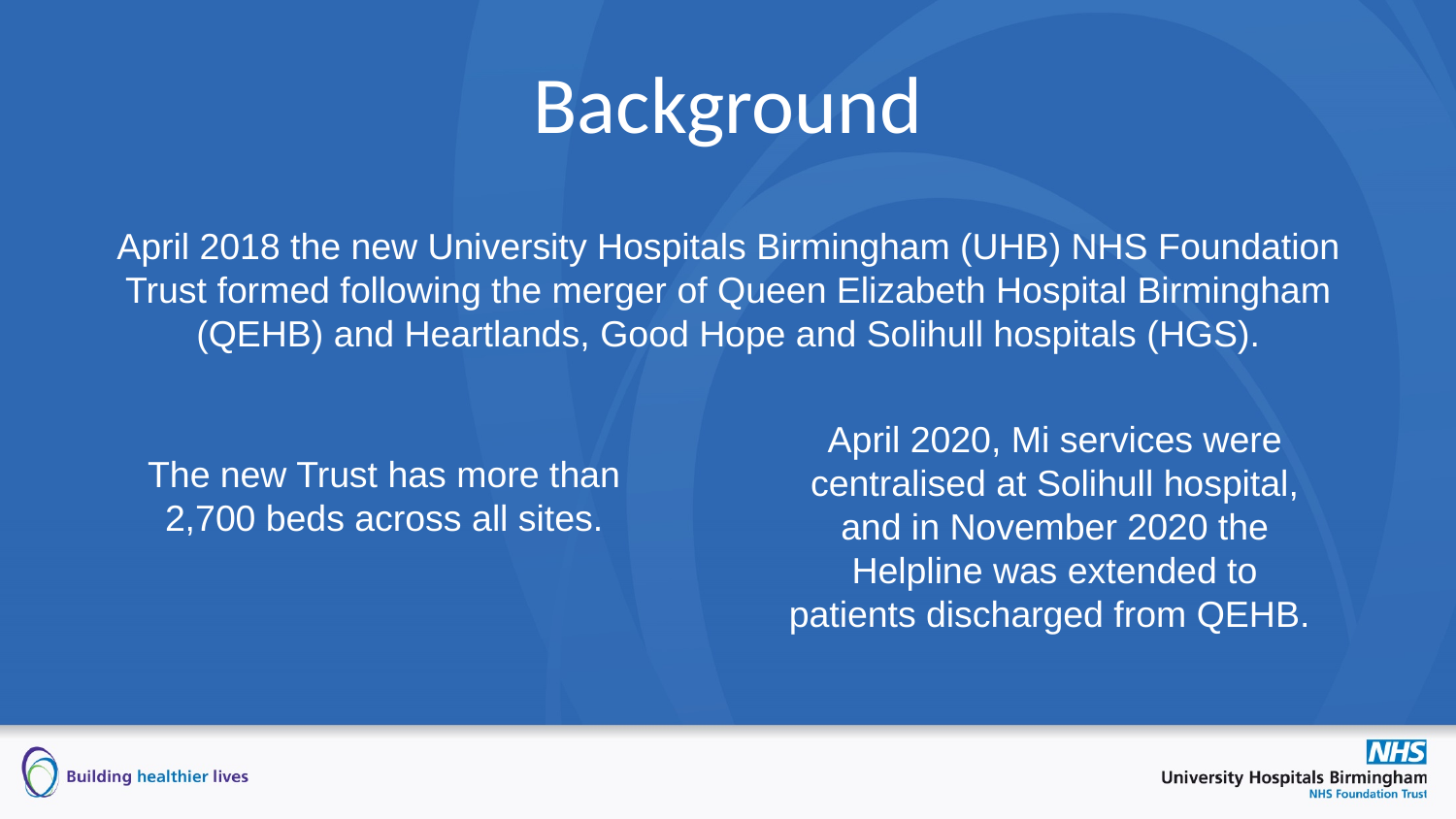

# Background
April 2018 the new University Hospitals Birmingham (UHB) NHS Foundation Trust formed following the merger of Queen Elizabeth Hospital Birmingham (QEHB) and Heartlands, Good Hope and Solihull hospitals (HGS).
April 2020, Mi services were centralised at Solihull hospital, and in November 2020 the Helpline was extended to patients discharged from QEHB.
The new Trust has more than 2,700 beds across all sites.